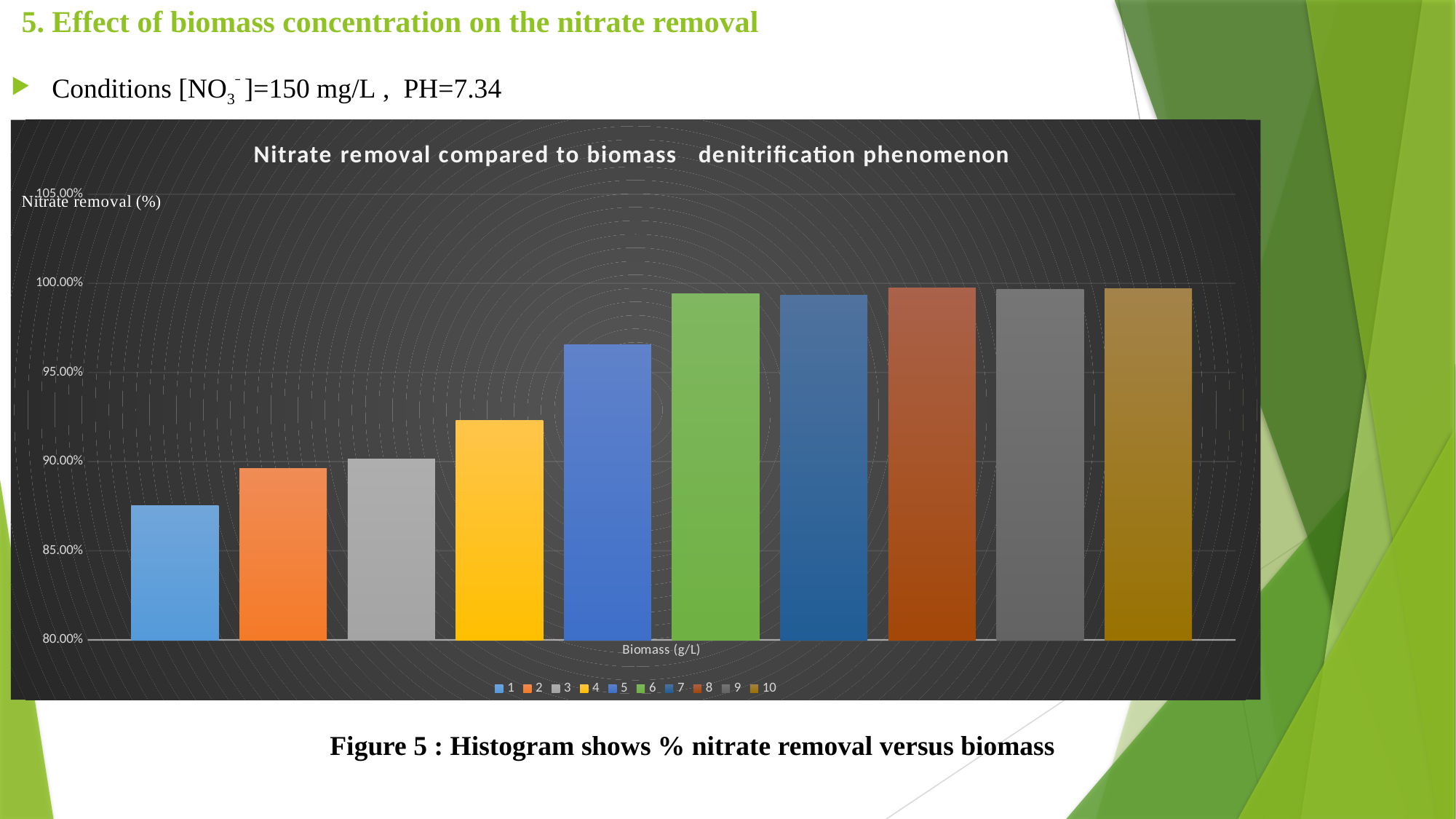

5. Effect of biomass concentration on the nitrate removal

Conditions [NO3ˉ ]=150 mg/L ,  PH=7.34

Figure 5 : Histogram shows % nitrate removal versus biomass

### Chart: Nitrate removal compared to biomass   denitrification phenomenon

| Category | 1 | 2 | 3 | 4 | 5 | 6 | 7 | 8 | 9 | 10 |
|---|---|---|---|---|---|---|---|---|---|---|
| Biomass (g/L) | 0.8754 | 0.8962 | 0.9015 | 0.9231 | 0.9654 | 0.994 | 0.9934 | 0.9973 | 0.9964 | 0.9972 |